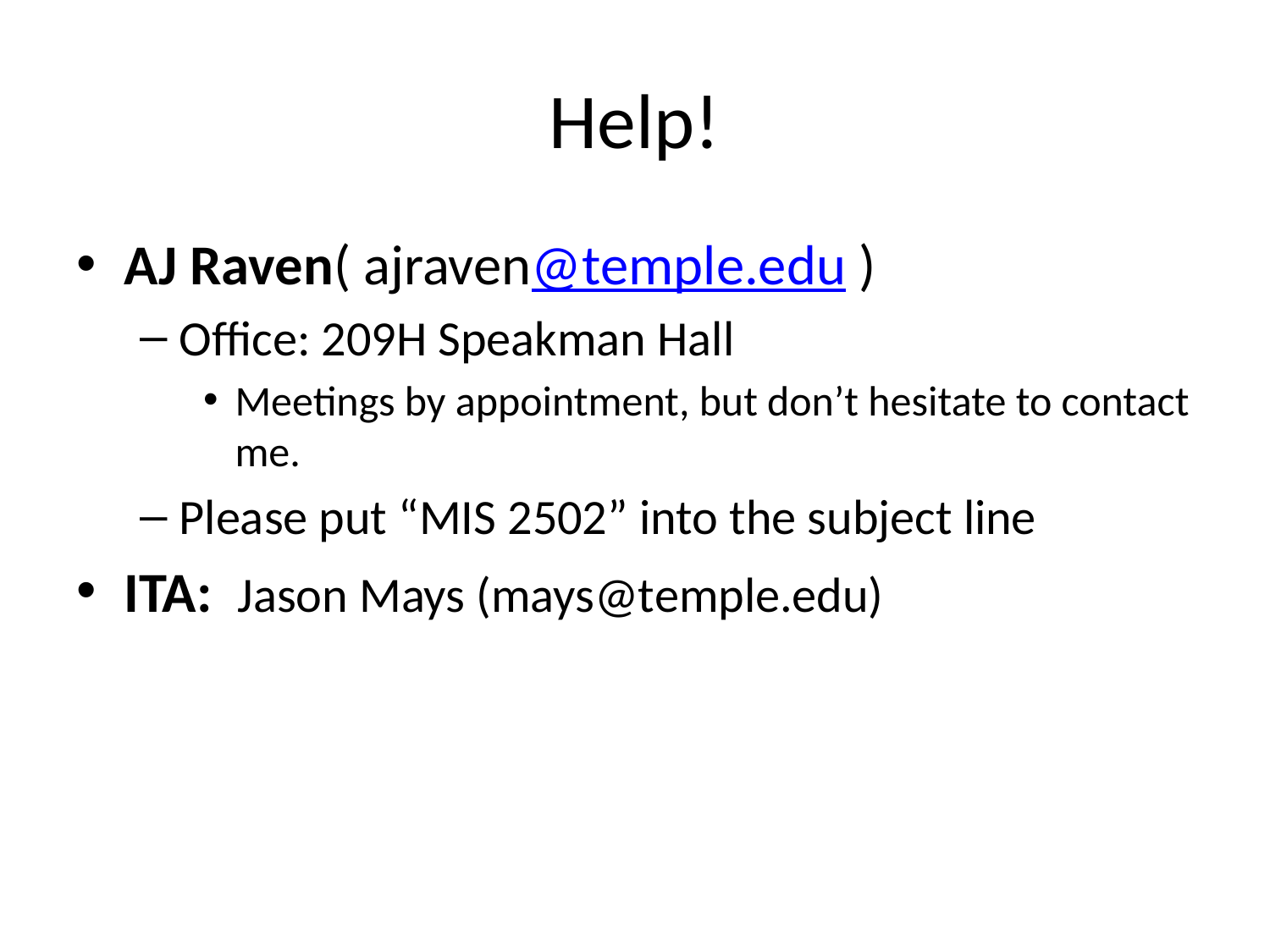

# Help!
AJ Raven( ajraven@temple.edu )
Office: 209H Speakman Hall
Meetings by appointment, but don’t hesitate to contact me.
Please put “MIS 2502” into the subject line
ITA:  Jason Mays (mays@temple.edu)